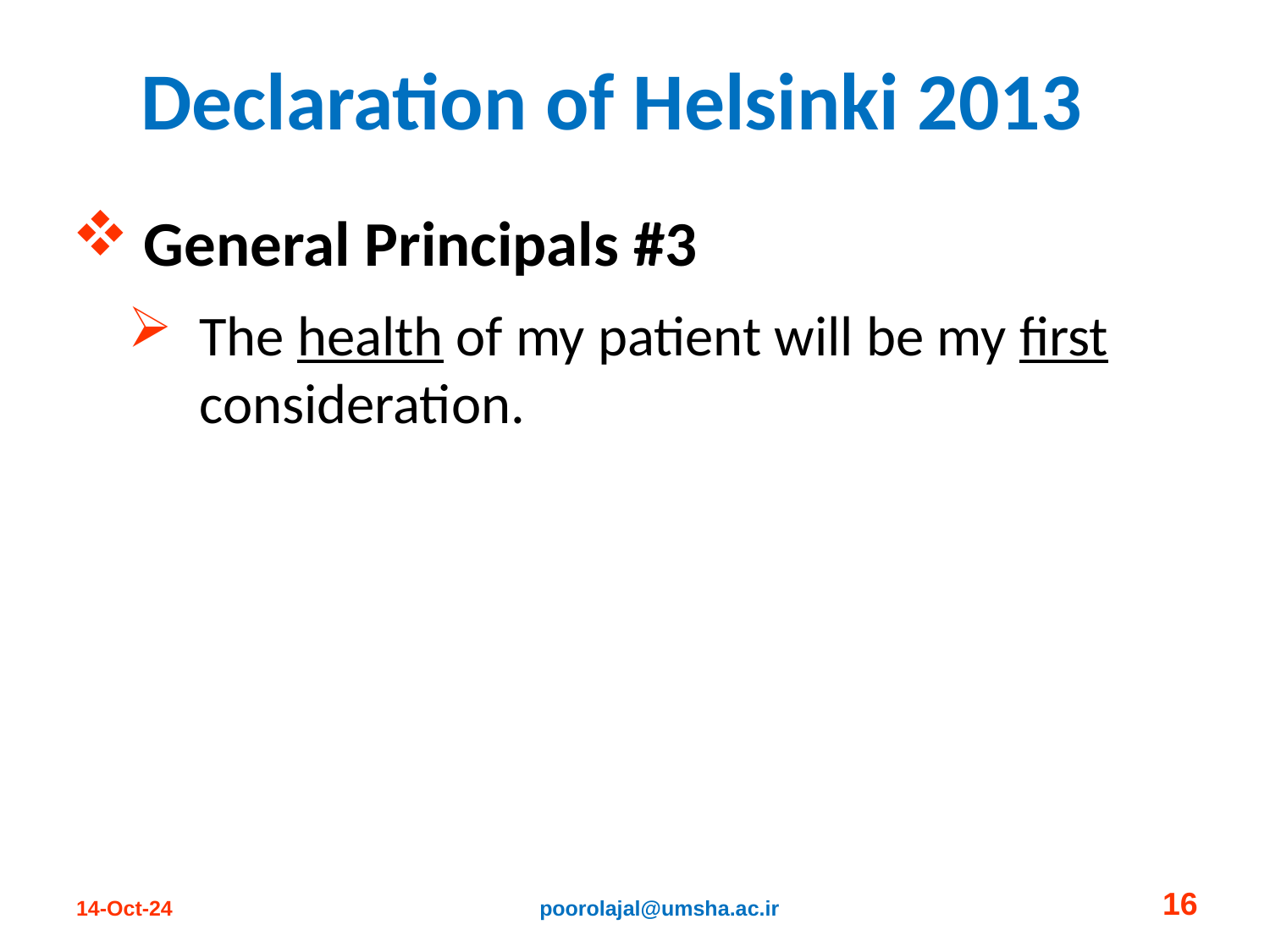

# Declaration of Helsinki 2013
General Principals #3
The health of my patient will be my first consideration.
16
poorolajal@umsha.ac.ir
14-Oct-24